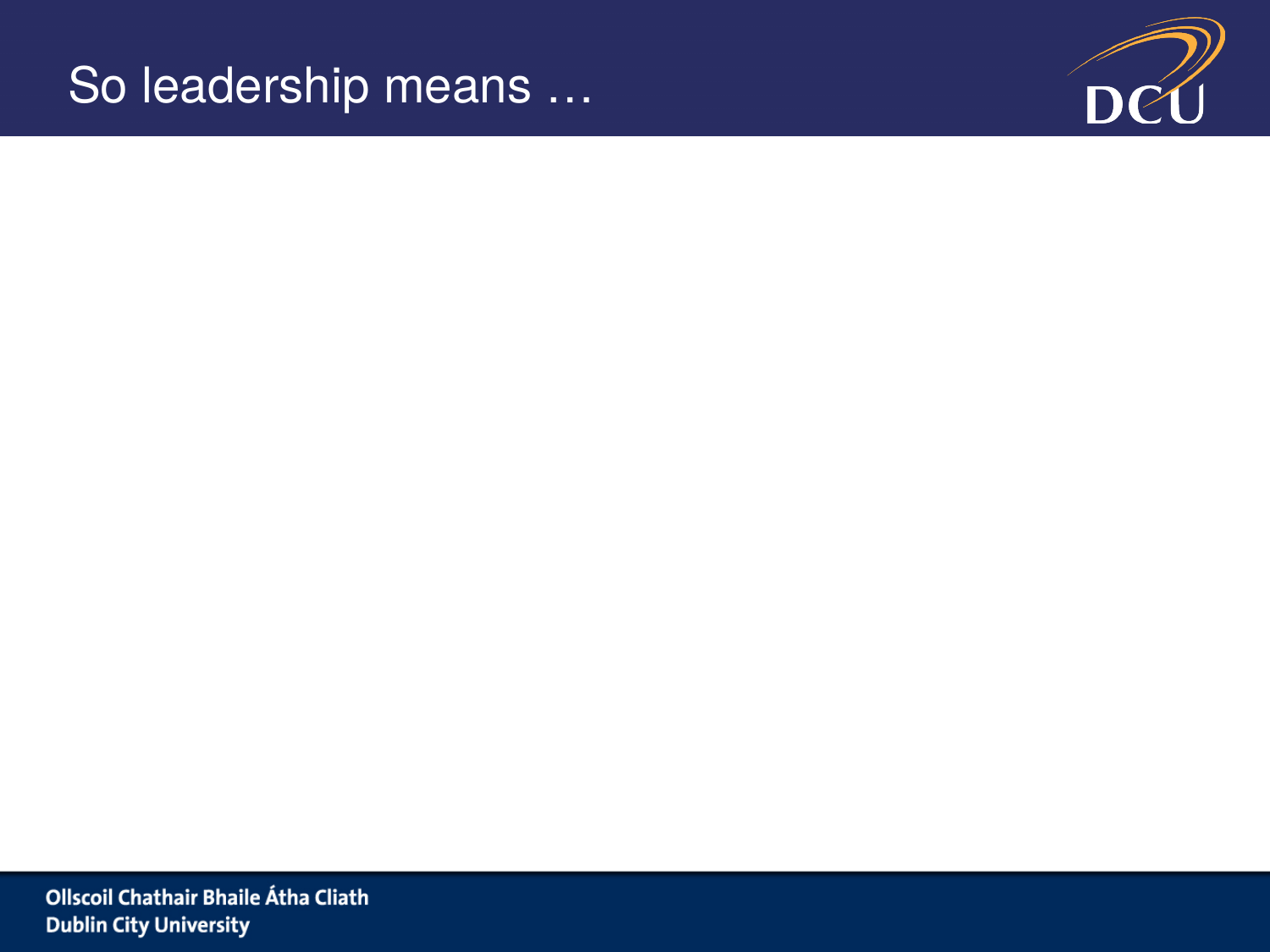

# So leadership means …
Rethink the nature of order and organization

New order emerges in any complex system pushed to an ‘edge of chaos’ situation
Complex systems have some form of order, but it isn’t fixed
Hierarchy is an outcome, can be flat, can be driven from anywhere in the organization.

							Cilliers 2001